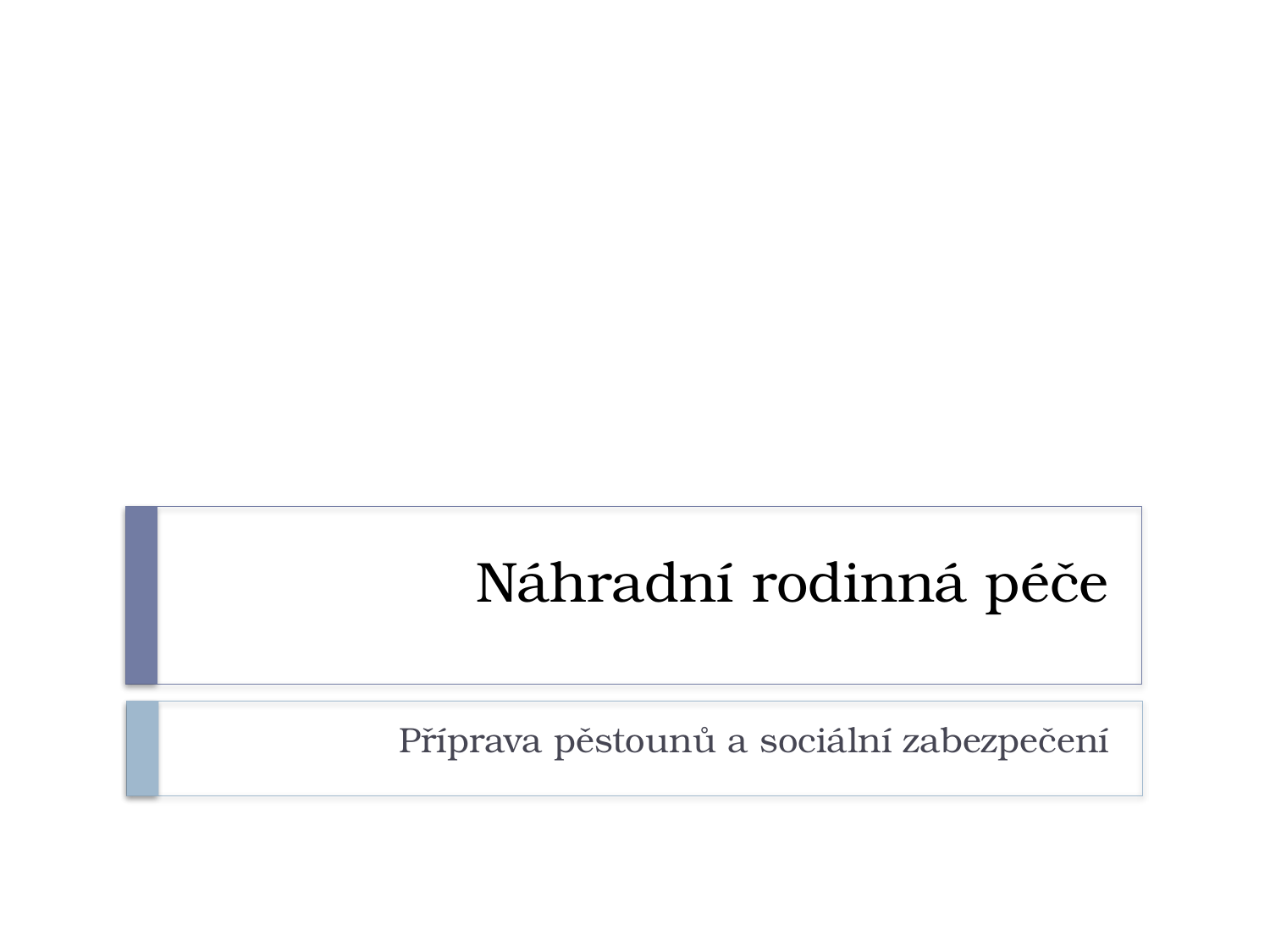

# Náhradní rodinná péče
Příprava pěstounů a sociální zabezpečení